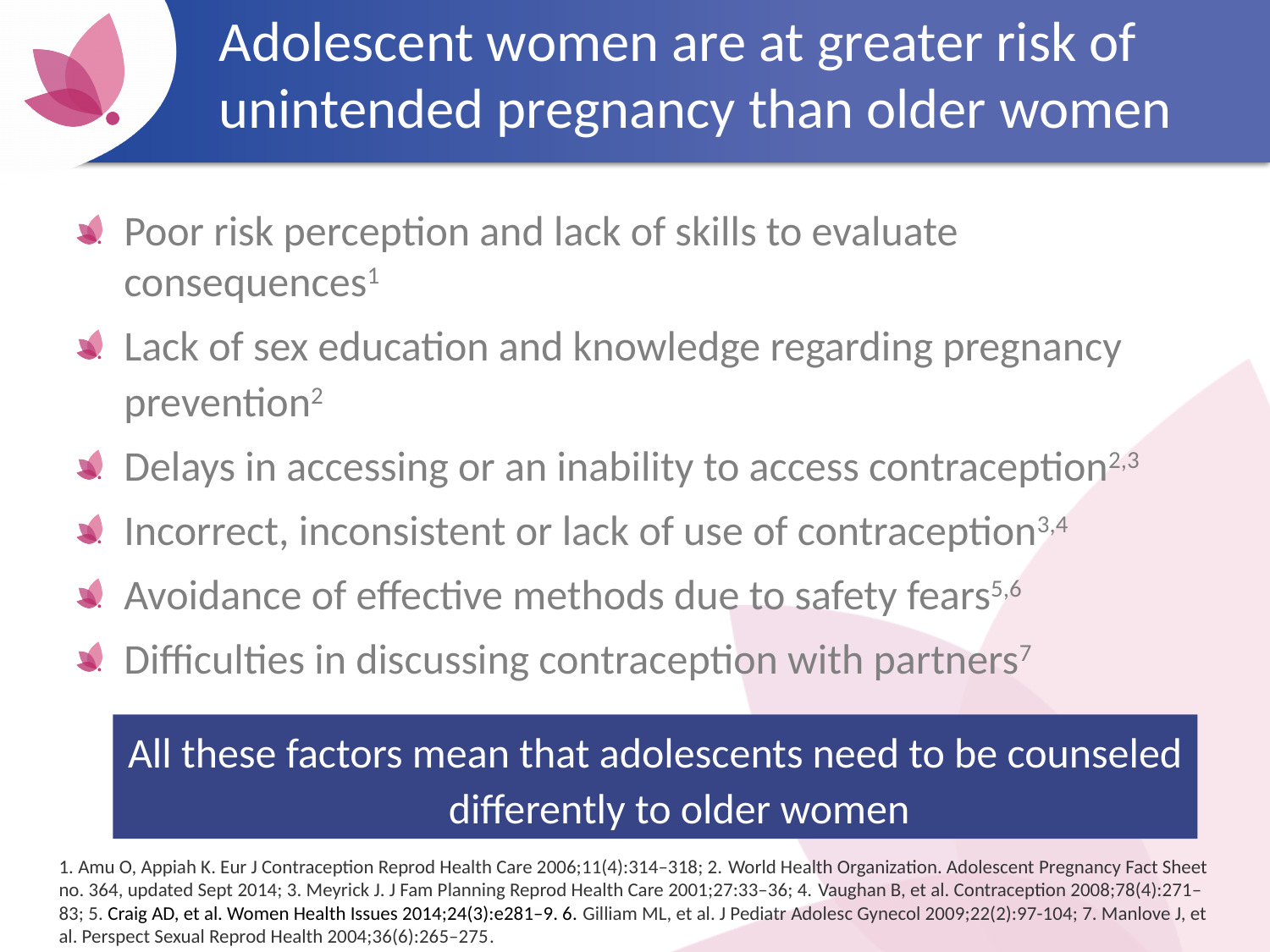

# Adolescent women are at greater risk of unintended pregnancy than older women
Poor risk perception and lack of skills to evaluate consequences1
Lack of sex education and knowledge regarding pregnancy prevention2
Delays in accessing or an inability to access contraception2,3
Incorrect, inconsistent or lack of use of contraception3,4
Avoidance of effective methods due to safety fears5,6
Difficulties in discussing contraception with partners7
All these factors mean that adolescents need to be counseled differently to older women
1. Amu O, Appiah K. Eur J Contraception Reprod Health Care 2006;11(4):314–318; 2. World Health Organization. Adolescent Pregnancy Fact Sheet no. 364, updated Sept 2014; 3. Meyrick J. J Fam Planning Reprod Health Care 2001;27:33–36; 4. Vaughan B, et al. Contraception 2008;78(4):271–83; 5. Craig AD, et al. Women Health Issues 2014;24(3):e281–9. 6. Gilliam ML, et al. J Pediatr Adolesc Gynecol 2009;22(2):97-104; 7. Manlove J, et al. Perspect Sexual Reprod Health 2004;36(6):265–275.